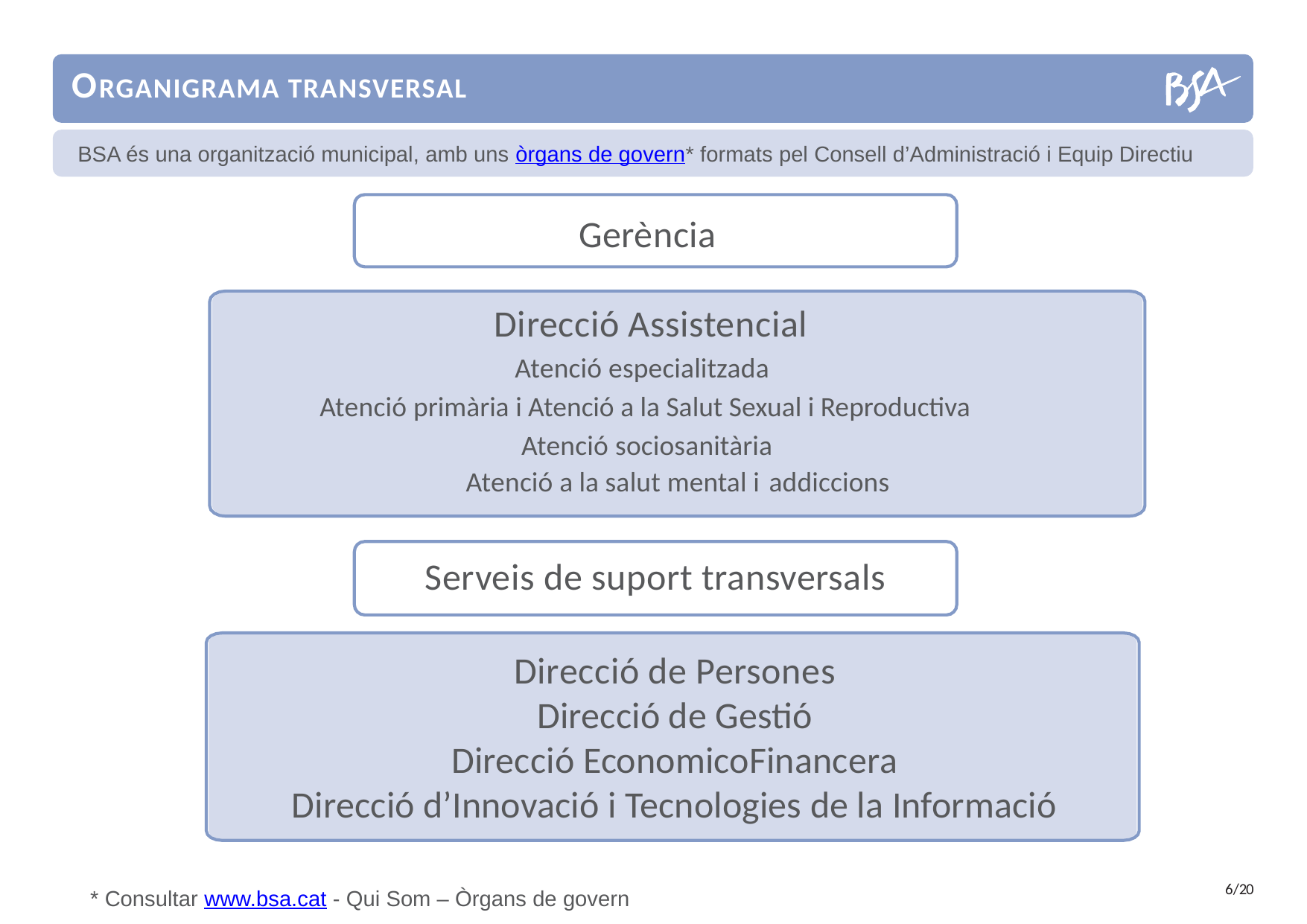

ORGANIGRAMA TRANSVERSAL

BSA és una organització municipal, amb uns òrgans de govern* formats pel Consell d’Administració i Equip Directiu

                                          Gerència

                                Direcció Assistencial
                               Atenció especialitzada
 Atenció primària i Atenció a la Salut Sexual i Reproductiva
                                Atenció sociosanitària
                                       Atenció a la salut mental i addiccions

Serveis de suport transversals

Direcció de Persones
Direcció de Gestió
Direcció EconomicoFinancera
Direcció d’Innovació i Tecnologies de la Informació
6/20
* Consultar www.bsa.cat - Qui Som – Òrgans de govern